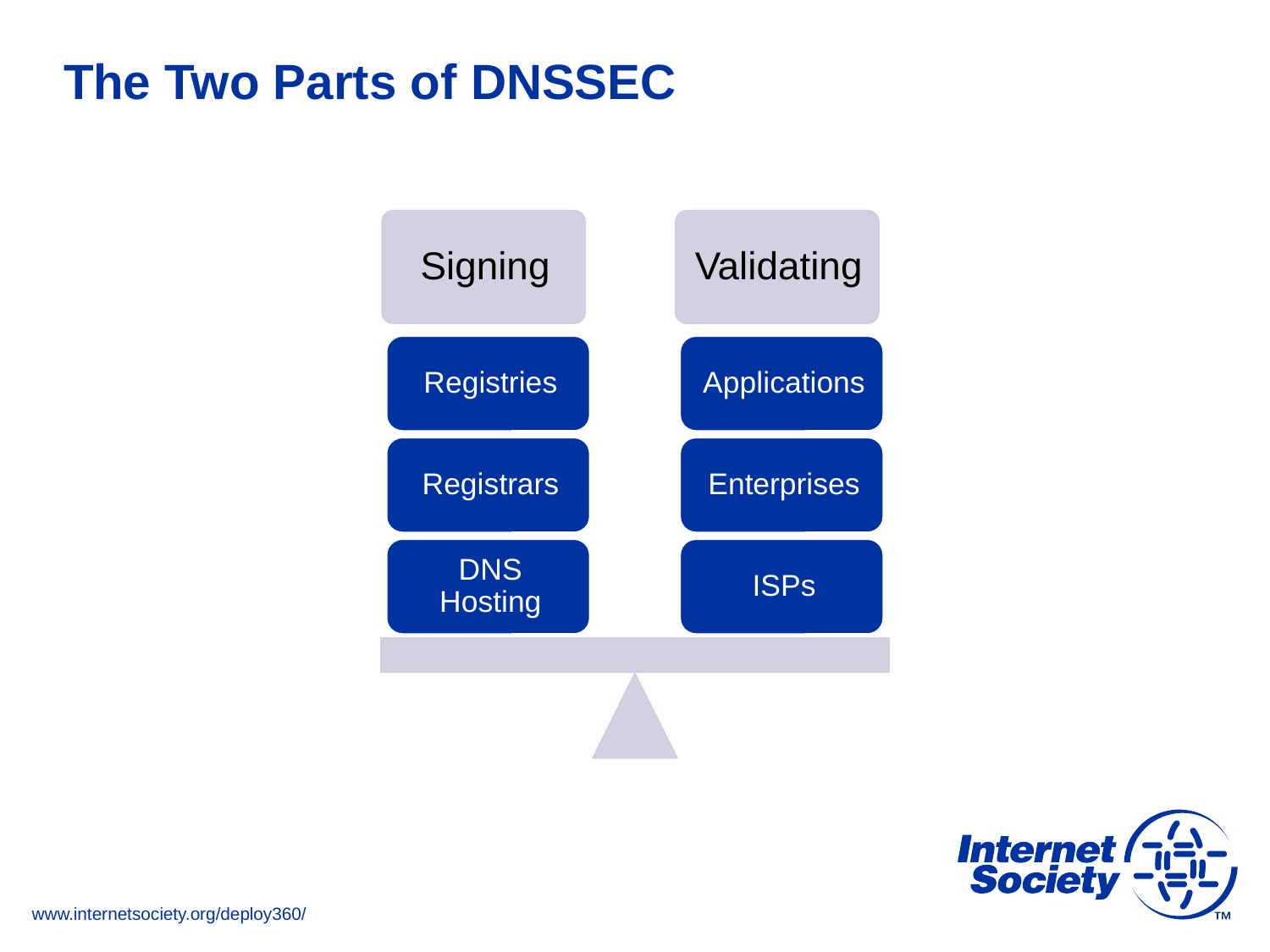

# The Two Parts of DNSSEC
Signing
Validating
ISPs
Enterprises
Applications
DNS Hosting
Registrars
Registries